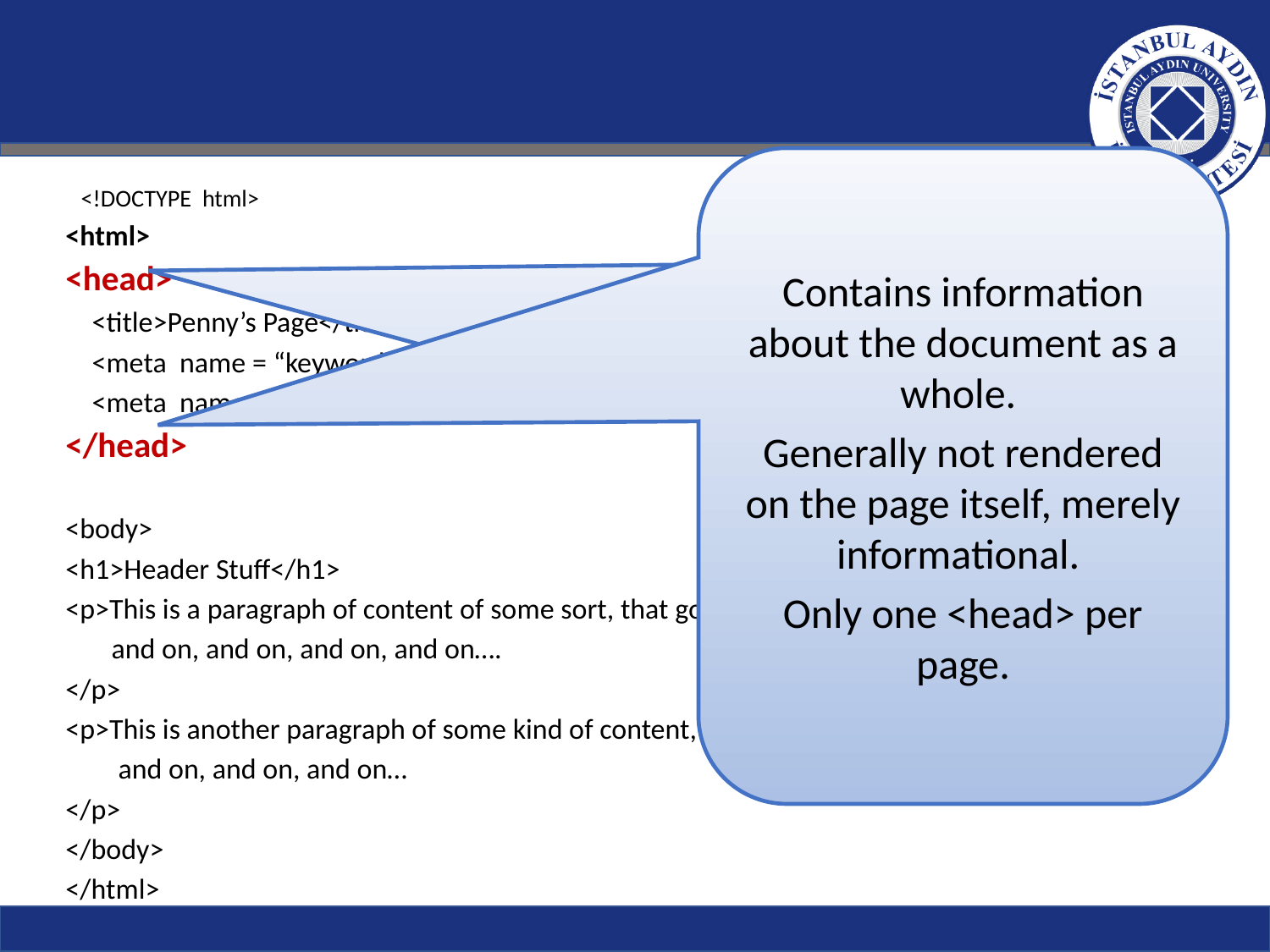

Contains information about the document as a whole.
Generally not rendered on the page itself, merely informational.
Only one <head> per page.
Indicates the beginning and ending of the HTML.
<!DOCTYPE  html>
<html>
<head>
    <title>Penny’s Page</title>
    <meta  name = “keywords”  content = “ phrase1, phrase2, …”>
    <meta  name = “description”  content = “this site does ...”>
</head>

<body>
<h1>Header Stuff</h1>
<p>This is a paragraph of content of some sort, that goes on, and on,
       and on, and on, and on, and on….
</p>
<p>This is another paragraph of some kind of content, that goes on,
        and on, and on, and on…
</p>
</body>
</html>